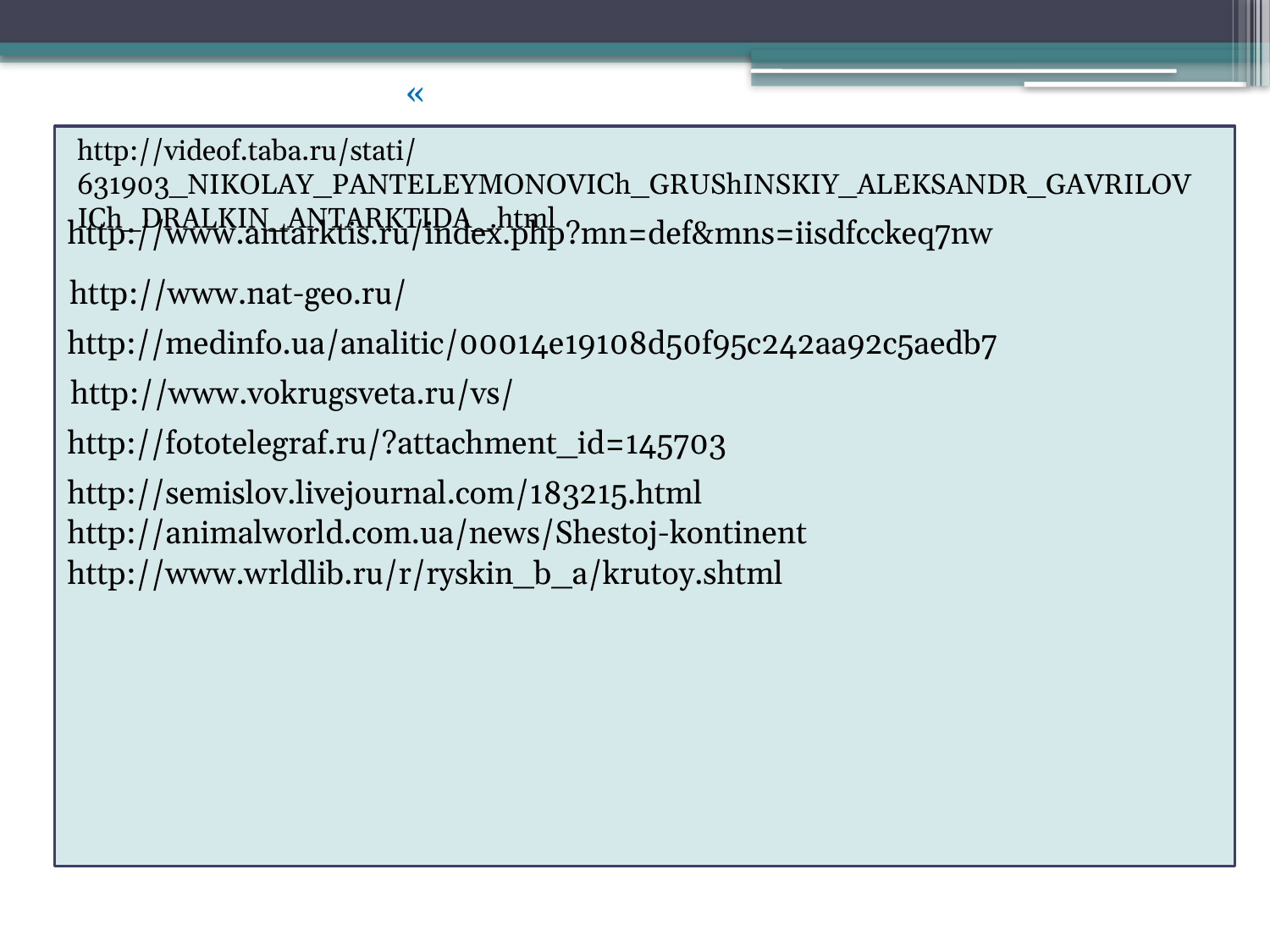

«

http://videof.taba.ru/stati/631903_NIKOLAY_PANTELEYMONOVICh_GRUShINSKIY_ALEKSANDR_GAVRILOVICh_DRALKIN_ANTARKTIDA_.html
http://www.antarktis.ru/index.php?mn=def&mns=iisdfcckeq7nw
http://www.nat-geo.ru/
http://medinfo.ua/analitic/00014e19108d50f95c242aa92c5aedb7
http://www.vokrugsveta.ru/vs/
http://fototelegraf.ru/?attachment_id=145703
http://semislov.livejournal.com/183215.html
http://animalworld.com.ua/news/Shestoj-kontinent
http://www.wrldlib.ru/r/ryskin_b_a/krutoy.shtml